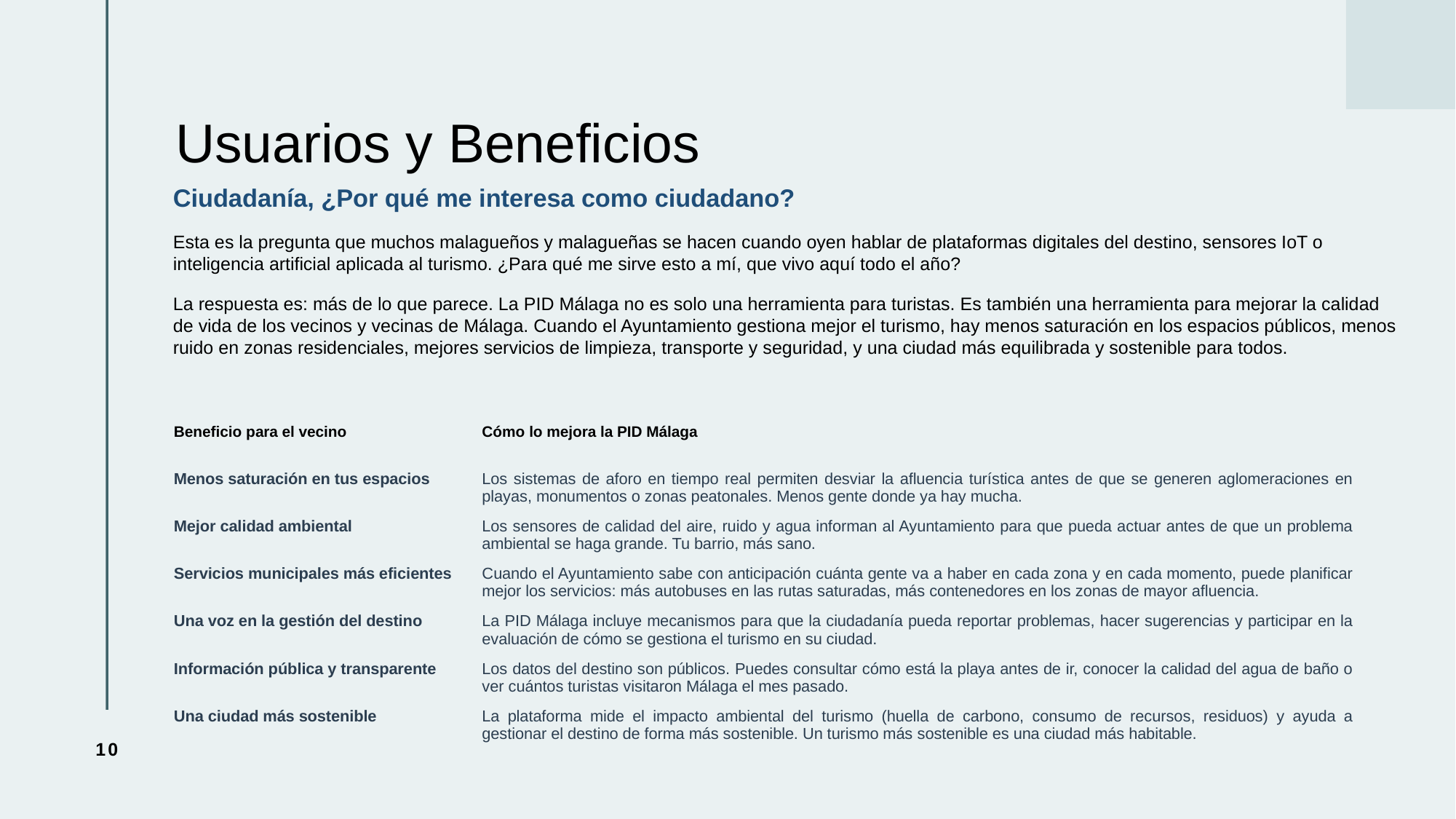

# Usuarios y Beneficios
Ciudadanía, ¿Por qué me interesa como ciudadano?
Esta es la pregunta que muchos malagueños y malagueñas se hacen cuando oyen hablar de plataformas digitales del destino, sensores IoT o inteligencia artificial aplicada al turismo. ¿Para qué me sirve esto a mí, que vivo aquí todo el año?
La respuesta es: más de lo que parece. La PID Málaga no es solo una herramienta para turistas. Es también una herramienta para mejorar la calidad de vida de los vecinos y vecinas de Málaga. Cuando el Ayuntamiento gestiona mejor el turismo, hay menos saturación en los espacios públicos, menos ruido en zonas residenciales, mejores servicios de limpieza, transporte y seguridad, y una ciudad más equilibrada y sostenible para todos.

| Beneficio para el vecino | Cómo lo mejora la PID Málaga |
| --- | --- |
| Menos saturación en tus espacios | Los sistemas de aforo en tiempo real permiten desviar la afluencia turística antes de que se generen aglomeraciones en playas, monumentos o zonas peatonales. Menos gente donde ya hay mucha. |
| Mejor calidad ambiental | Los sensores de calidad del aire, ruido y agua informan al Ayuntamiento para que pueda actuar antes de que un problema ambiental se haga grande. Tu barrio, más sano. |
| Servicios municipales más eficientes | Cuando el Ayuntamiento sabe con anticipación cuánta gente va a haber en cada zona y en cada momento, puede planificar mejor los servicios: más autobuses en las rutas saturadas, más contenedores en los zonas de mayor afluencia. |
| Una voz en la gestión del destino | La PID Málaga incluye mecanismos para que la ciudadanía pueda reportar problemas, hacer sugerencias y participar en la evaluación de cómo se gestiona el turismo en su ciudad. |
| Información pública y transparente | Los datos del destino son públicos. Puedes consultar cómo está la playa antes de ir, conocer la calidad del agua de baño o ver cuántos turistas visitaron Málaga el mes pasado. |
| Una ciudad más sostenible | La plataforma mide el impacto ambiental del turismo (huella de carbono, consumo de recursos, residuos) y ayuda a gestionar el destino de forma más sostenible. Un turismo más sostenible es una ciudad más habitable. |
10